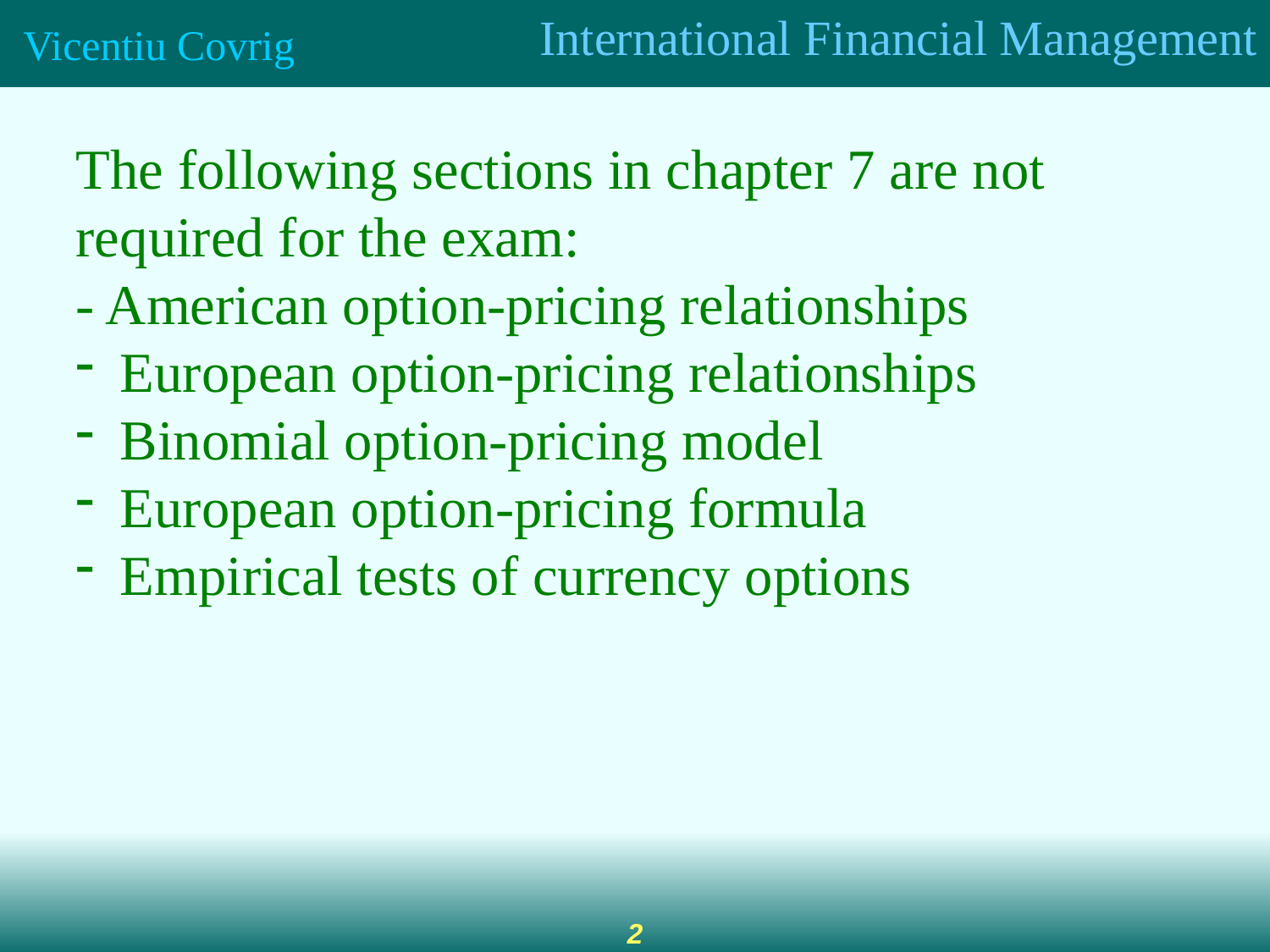

The following sections in chapter 7 are not
required for the exam:
- American option-pricing relationships
 European option-pricing relationships
 Binomial option-pricing model
 European option-pricing formula
 Empirical tests of currency options